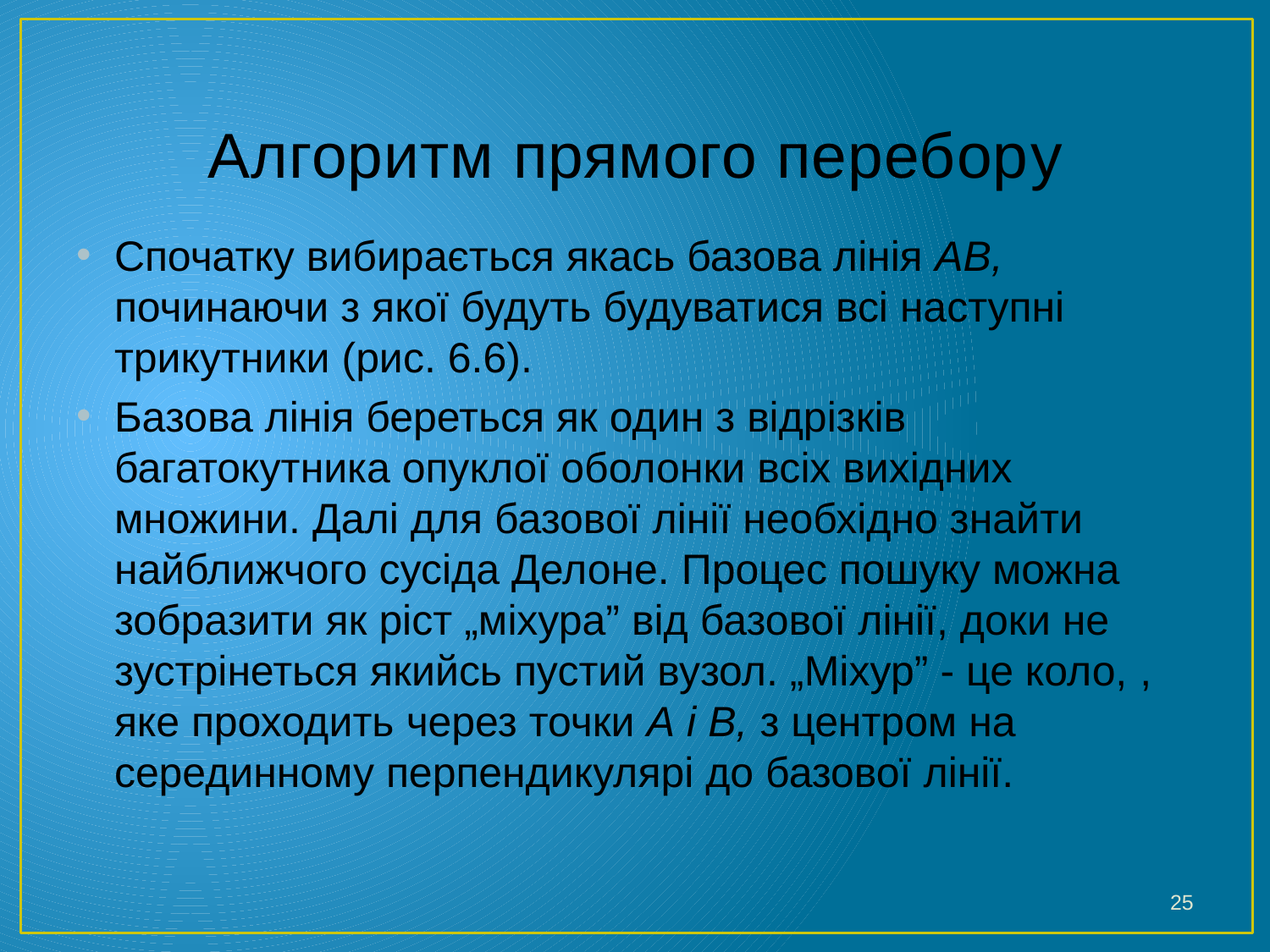

# Алгоритм прямого перебору
Спочатку вибирається якась базова лінія АВ, починаючи з якої будуть будуватися всі наступні трикутники (рис. 6.6).
Базова лінія береться як один з відрізків багатокутника опуклої оболонки всіх вихідних множини. Далі для базової лінії необхідно знайти найближчого сусіда Делоне. Процес пошуку можна зобразити як ріст „міхура” від базової лінії, доки не зустрінеться якийсь пустий вузол. „Міхур” - це коло, , яке проходить через точки А і В, з центром на  серединному перпендикулярі до базової лінії.

25